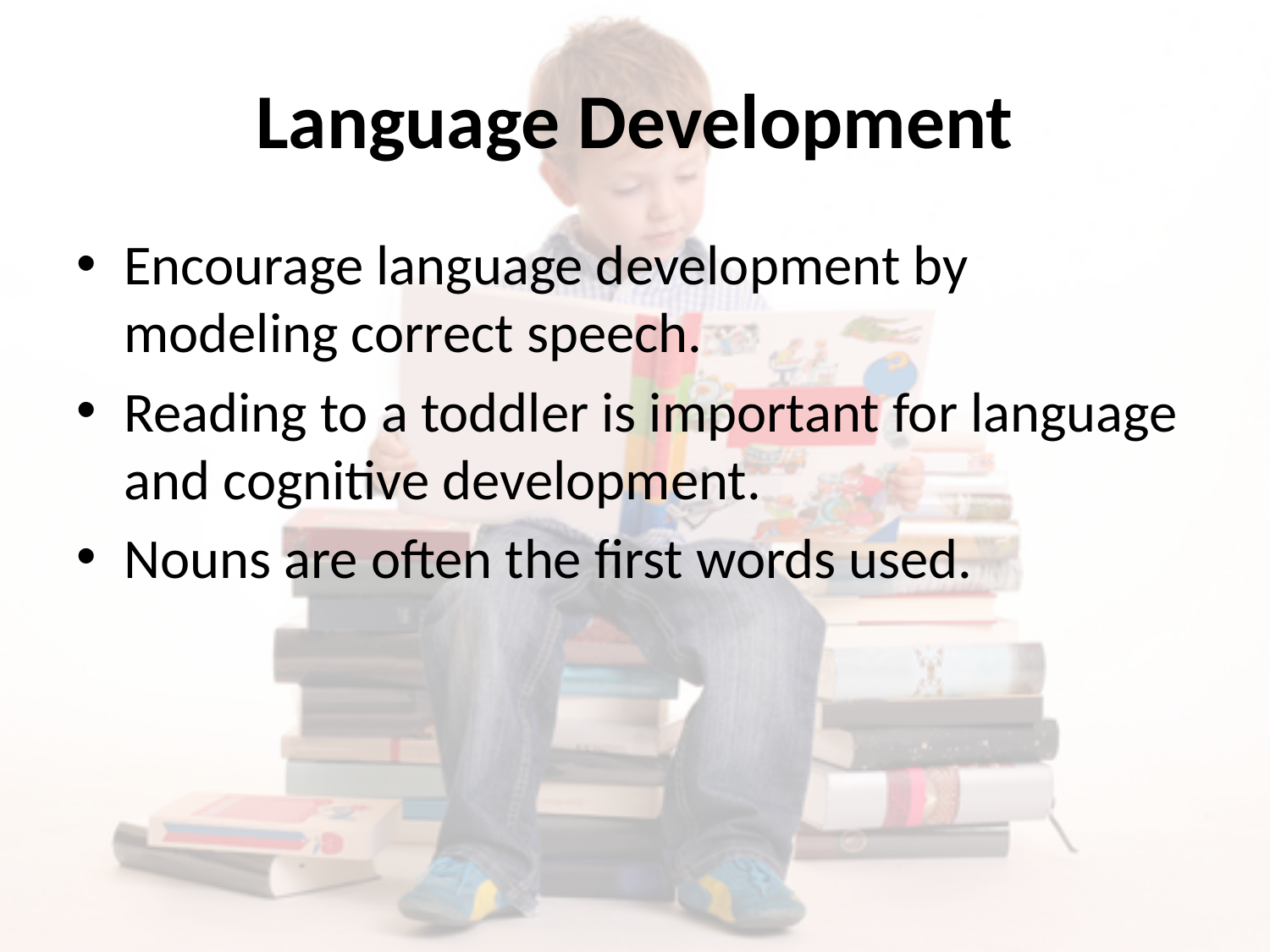

# Language Development
Encourage language development by modeling correct speech.
Reading to a toddler is important for language and cognitive development.
Nouns are often the first words used.